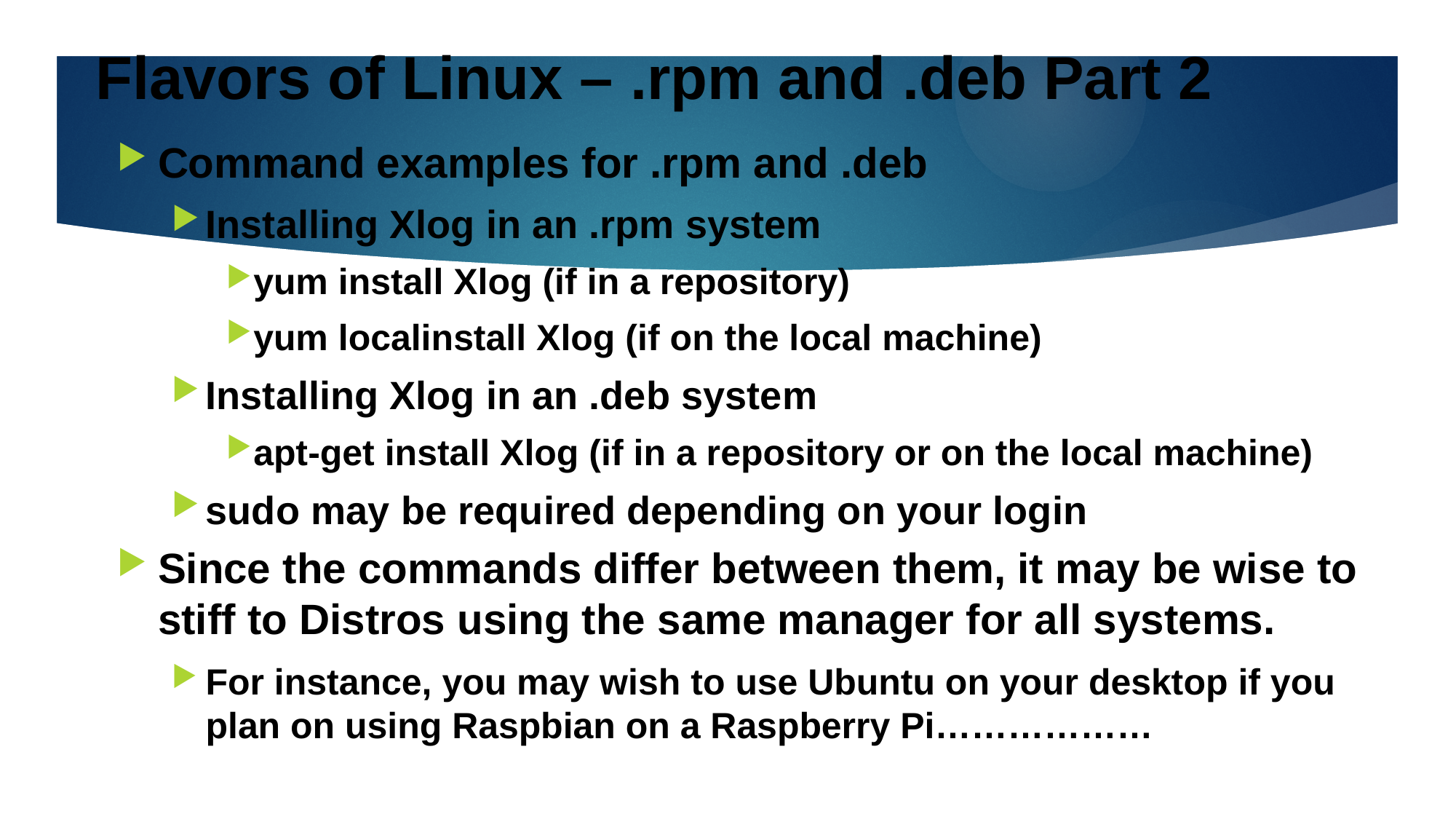

# Flavors of Linux – .rpm and .deb Part 2
Command examples for .rpm and .deb
Installing Xlog in an .rpm system
yum install Xlog (if in a repository)
yum localinstall Xlog (if on the local machine)
Installing Xlog in an .deb system
apt-get install Xlog (if in a repository or on the local machine)
sudo may be required depending on your login
Since the commands differ between them, it may be wise to stiff to Distros using the same manager for all systems.
For instance, you may wish to use Ubuntu on your desktop if you plan on using Raspbian on a Raspberry Pi………………